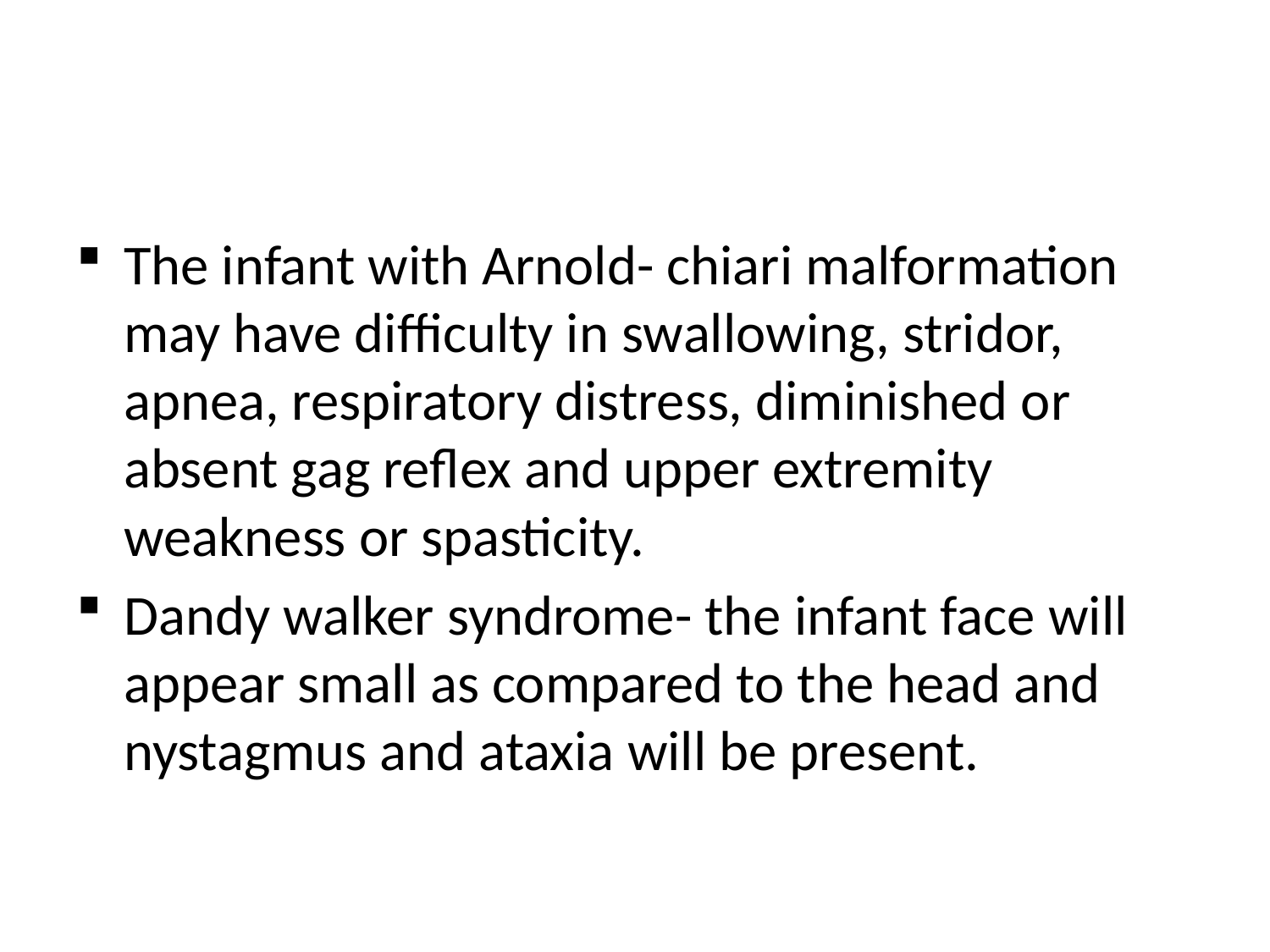

#
The infant with Arnold- chiari malformation may have difficulty in swallowing, stridor, apnea, respiratory distress, diminished or absent gag reflex and upper extremity weakness or spasticity.
Dandy walker syndrome- the infant face will appear small as compared to the head and nystagmus and ataxia will be present.